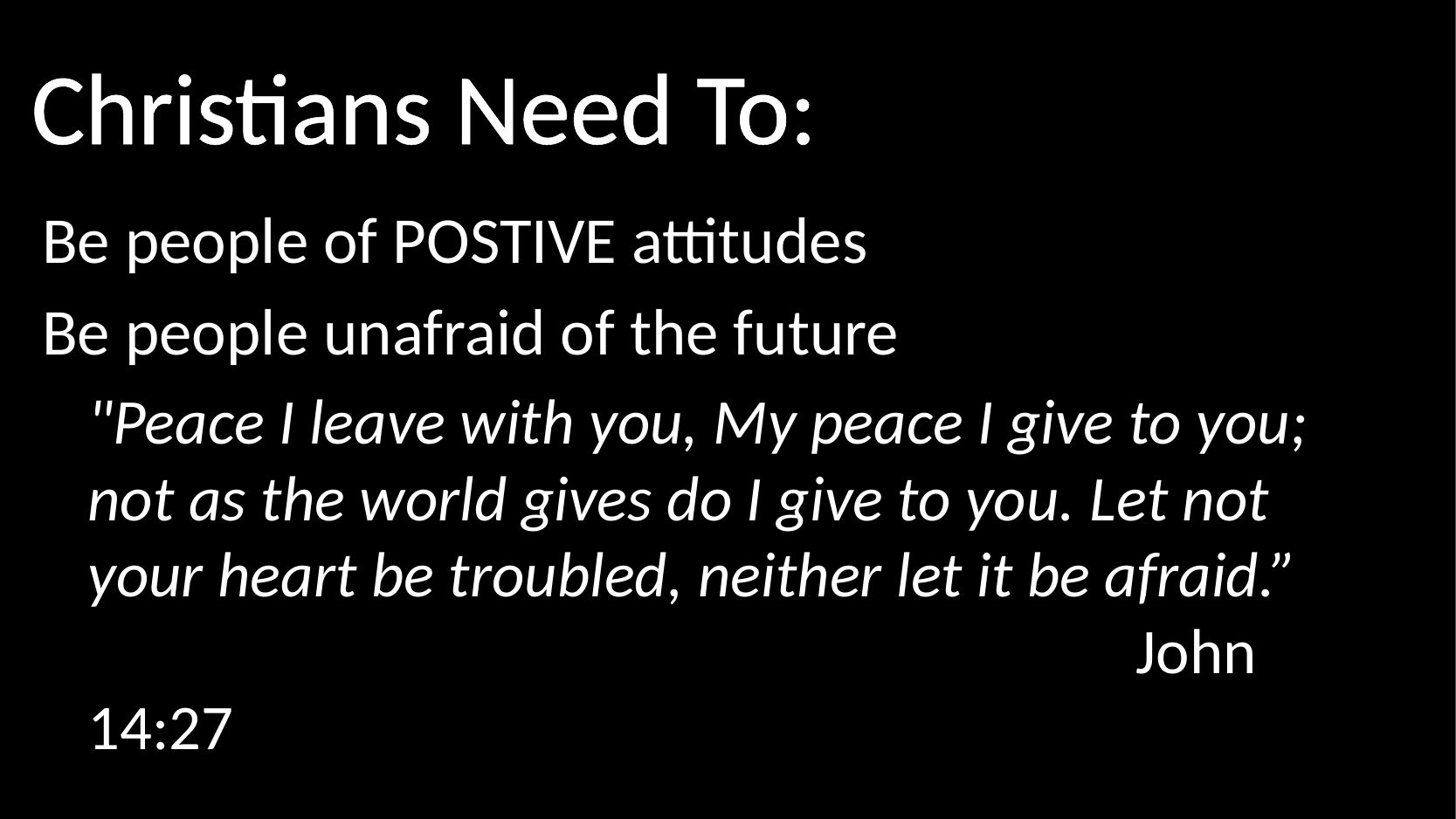

# Christians Need To:
Be people of POSTIVE attitudes
Be people unafraid of the future
	"Peace I leave with you, My peace I give to you; not as the world gives do I give to you. Let not your heart be troubled, neither let it be afraid.” 								John 14:27